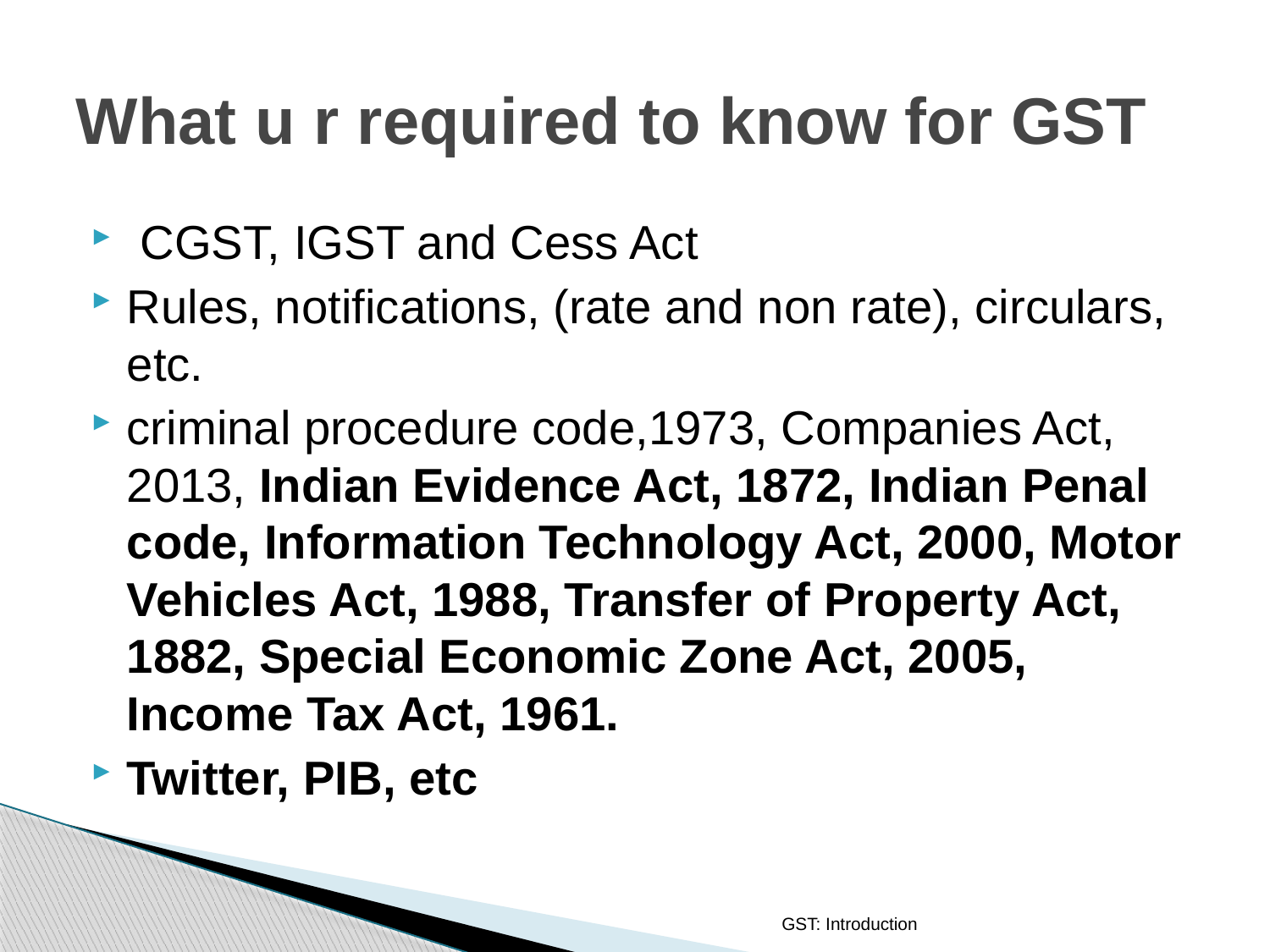

# What u r required to know for GST
 CGST, IGST and Cess Act
Rules, notifications, (rate and non rate), circulars, etc.
criminal procedure code,1973, Companies Act, 2013, Indian Evidence Act, 1872, Indian Penal code, Information Technology Act, 2000, Motor Vehicles Act, 1988, Transfer of Property Act, 1882, Special Economic Zone Act, 2005,  Income Tax Act, 1961.
Twitter, PIB, etc

GST: Introduction